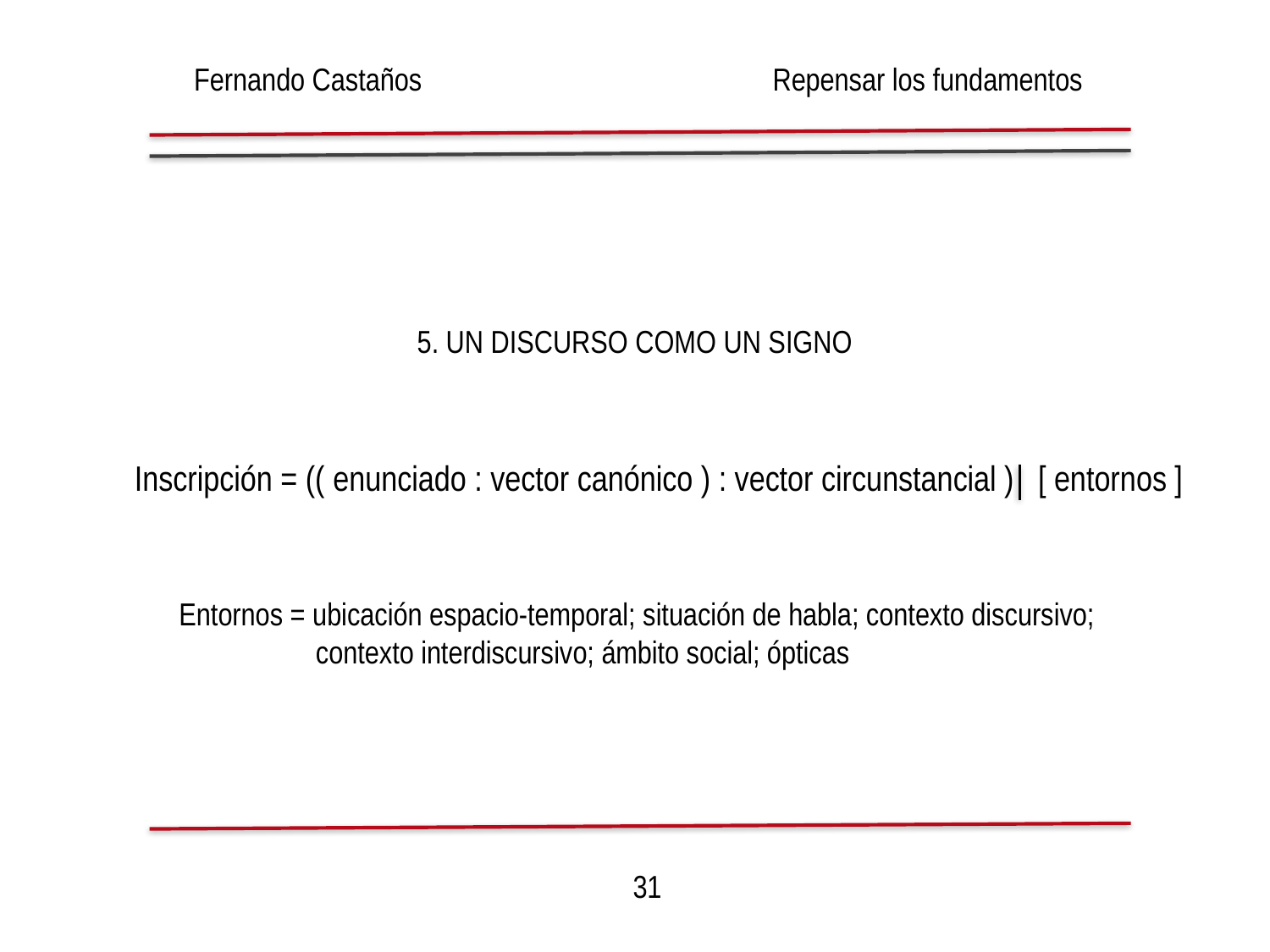

Fernando Castaños

Repensar los fundamentos

5. Un discurso como un signo
Inscripción = (( enunciado : vector canónico ) : vector circunstancial )   [ entornos ]
Entornos = ubicación espacio-temporal; situación de habla; contexto discursivo;
                   contexto interdiscursivo; ámbito social; ópticas
31